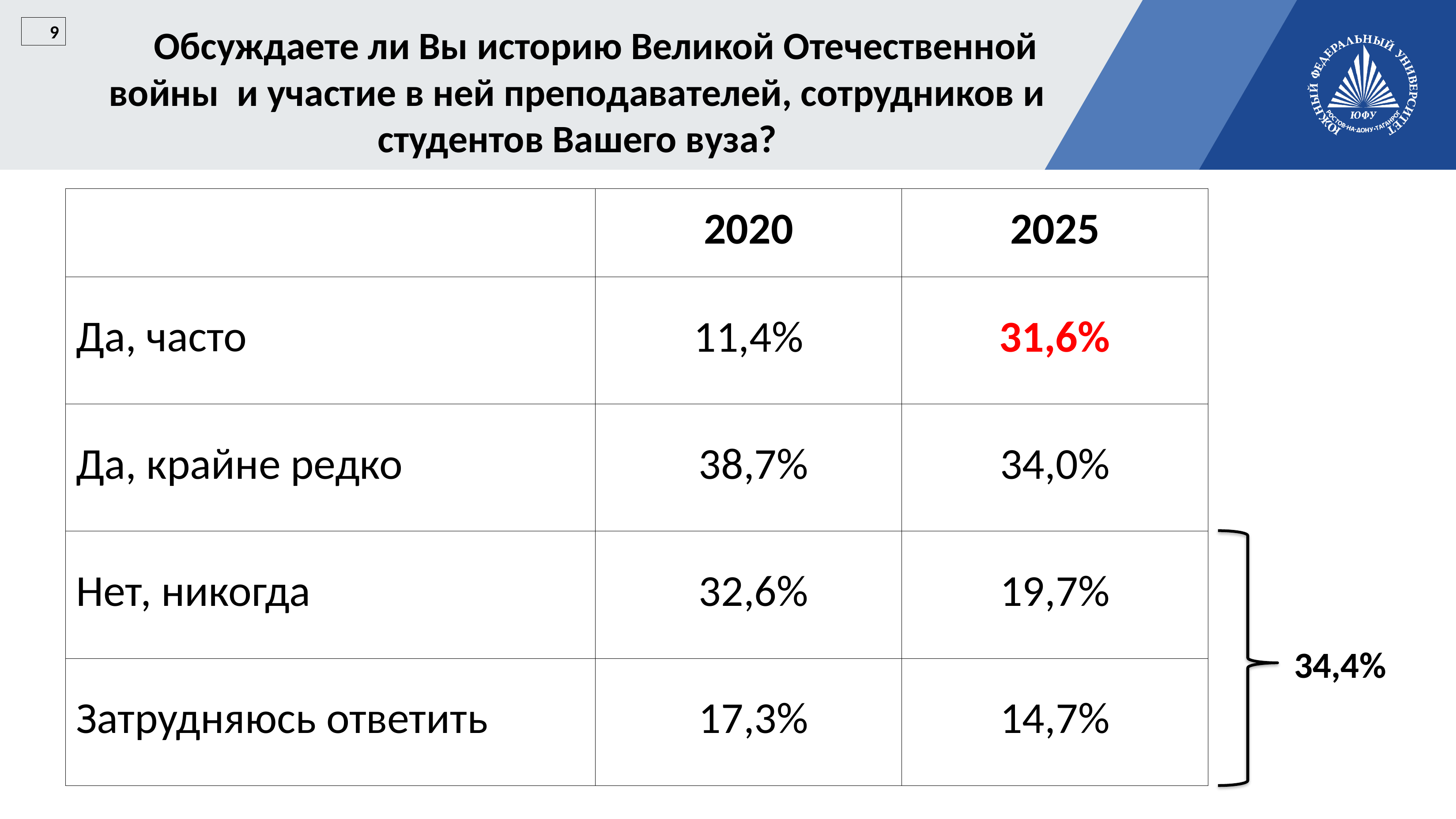

9
Обсуждаете ли Вы историю Великой Отечественной войны  и участие в ней преподавателей, сотрудников и студентов Вашего вуза?
|  | 2020 | 2025 |
| --- | --- | --- |
| Да, часто | 11,4% | 31,6% |
| Да, крайне редко | 38,7% | 34,0% |
| Нет, никогда | 32,6% | 19,7% |
| Затрудняюсь ответить | 17,3% | 14,7% |

34,4%